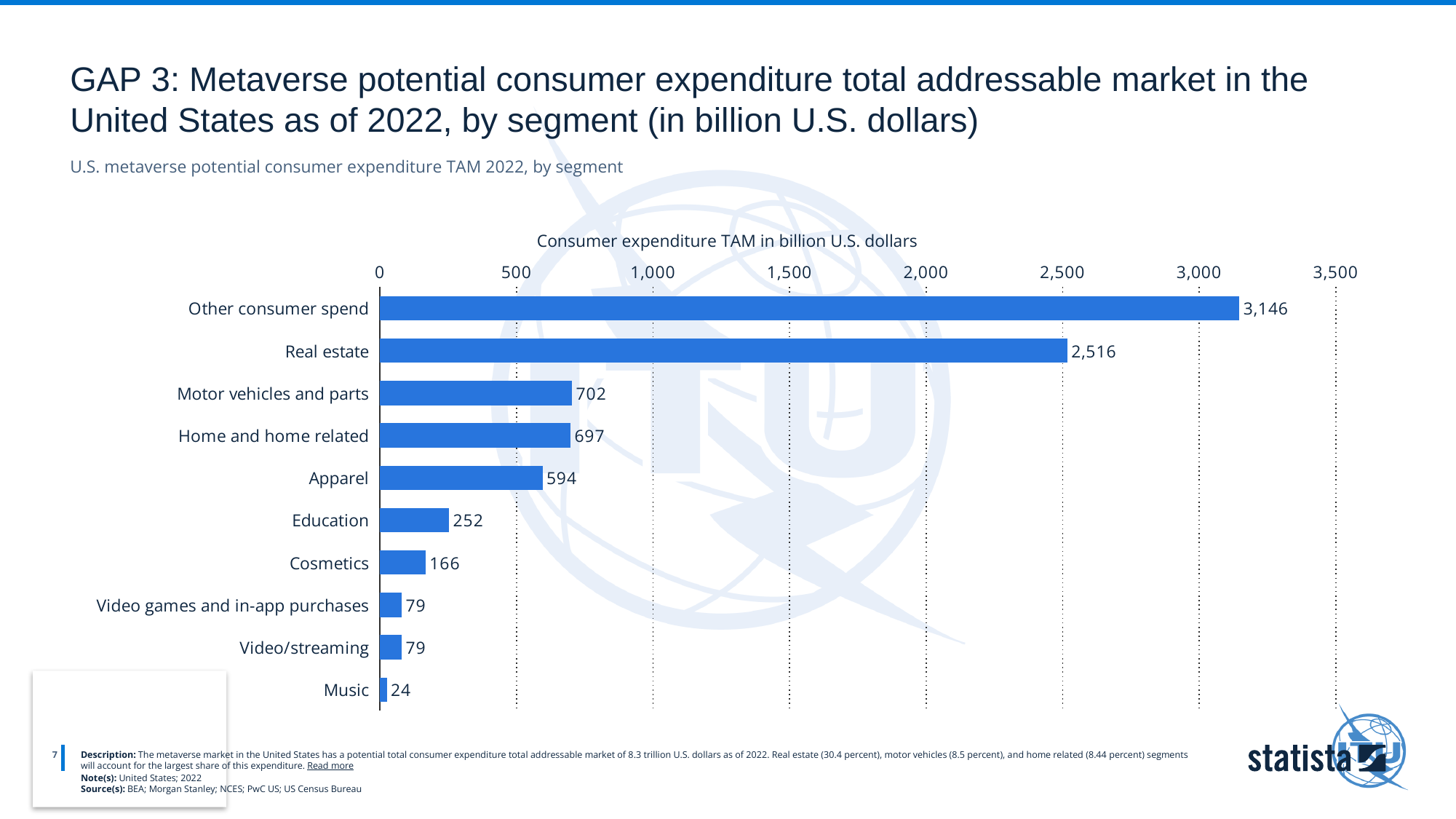

GAP 3: Metaverse potential consumer expenditure total addressable market in the United States as of 2022, by segment (in billion U.S. dollars)
U.S. metaverse potential consumer expenditure TAM 2022, by segment
Consumer expenditure TAM in billion U.S. dollars

### Chart

| Category | Column1 |
|---|---|
| Other consumer spend | 3146.0 |
| Real estate | 2516.0 |
| Motor vehicles and parts | 702.0 |
| Home and home related | 697.0 |
| Apparel | 594.0 |
| Education | 252.0 |
| Cosmetics | 166.0 |
| Video games and in-app purchases | 79.0 |
| Video/streaming | 79.0 |
| Music | 24.0 |
7
Description: The metaverse market in the United States has a potential total consumer expenditure total addressable market of 8.3 trillion U.S. dollars as of 2022. Real estate (30.4 percent), motor vehicles (8.5 percent), and home related (8.44 percent) segments will account for the largest share of this expenditure. Read more
Note(s): United States; 2022
Source(s): BEA; Morgan Stanley; NCES; PwC US; US Census Bureau